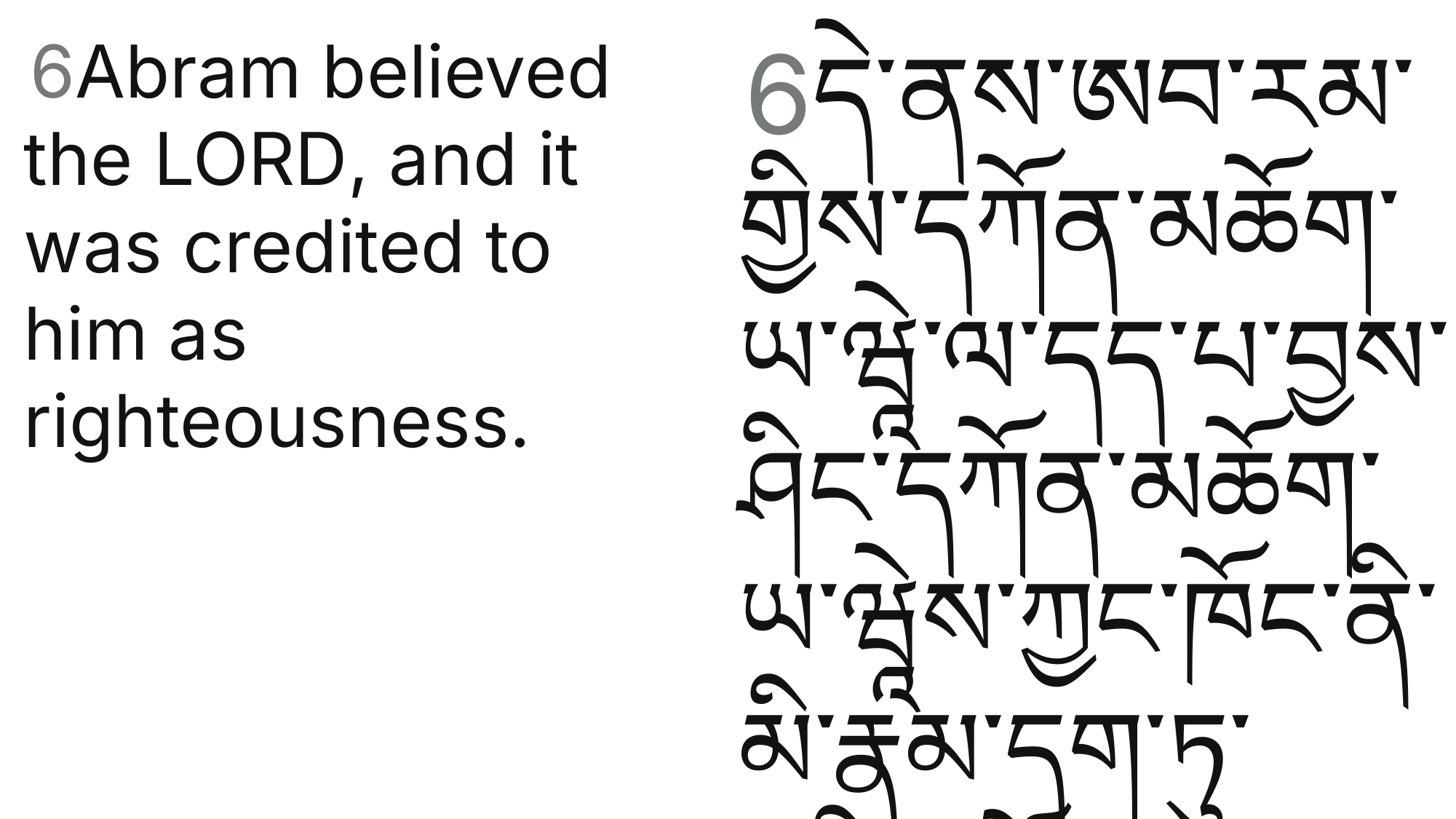

6དེ་ནས་ཨབ་རམ་གྱིས་དཀོན་མཆོག་ཡ་ཝཱེ་ལ་དད་པ་བྱས་ཤིང་དཀོན་མཆོག་ཡ་ཝཱེས་ཀྱང་ཁོང་ནི་མི་རྣམ་དག་ཏུ་བརྩིས༌སོ།།
 6Abram believed the Lord, and it was credited to him as righteousness.